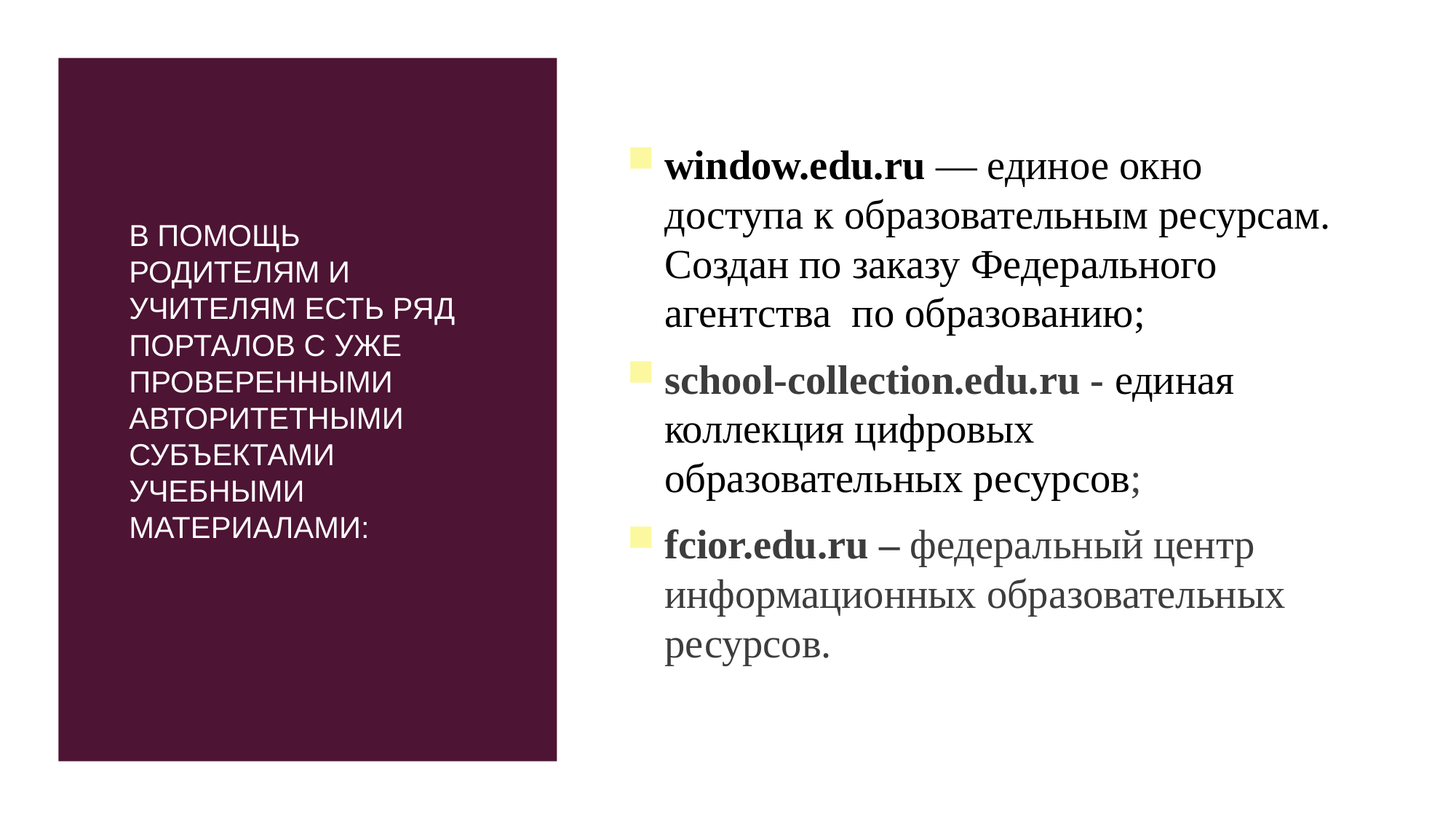

# В помощь родителям и учителям есть ряд порталов с уже проверенными авторитетными субъектами учебными материалами:
window.edu.ru — единое окно доступа к образовательным ресурсам. Создан по заказу Федерального агентства  по образованию;
school-collection.edu.ru - единая коллекция цифровых образовательных ресурсов;
fcior.edu.ru – федеральный центр информационных образовательных ресурсов.